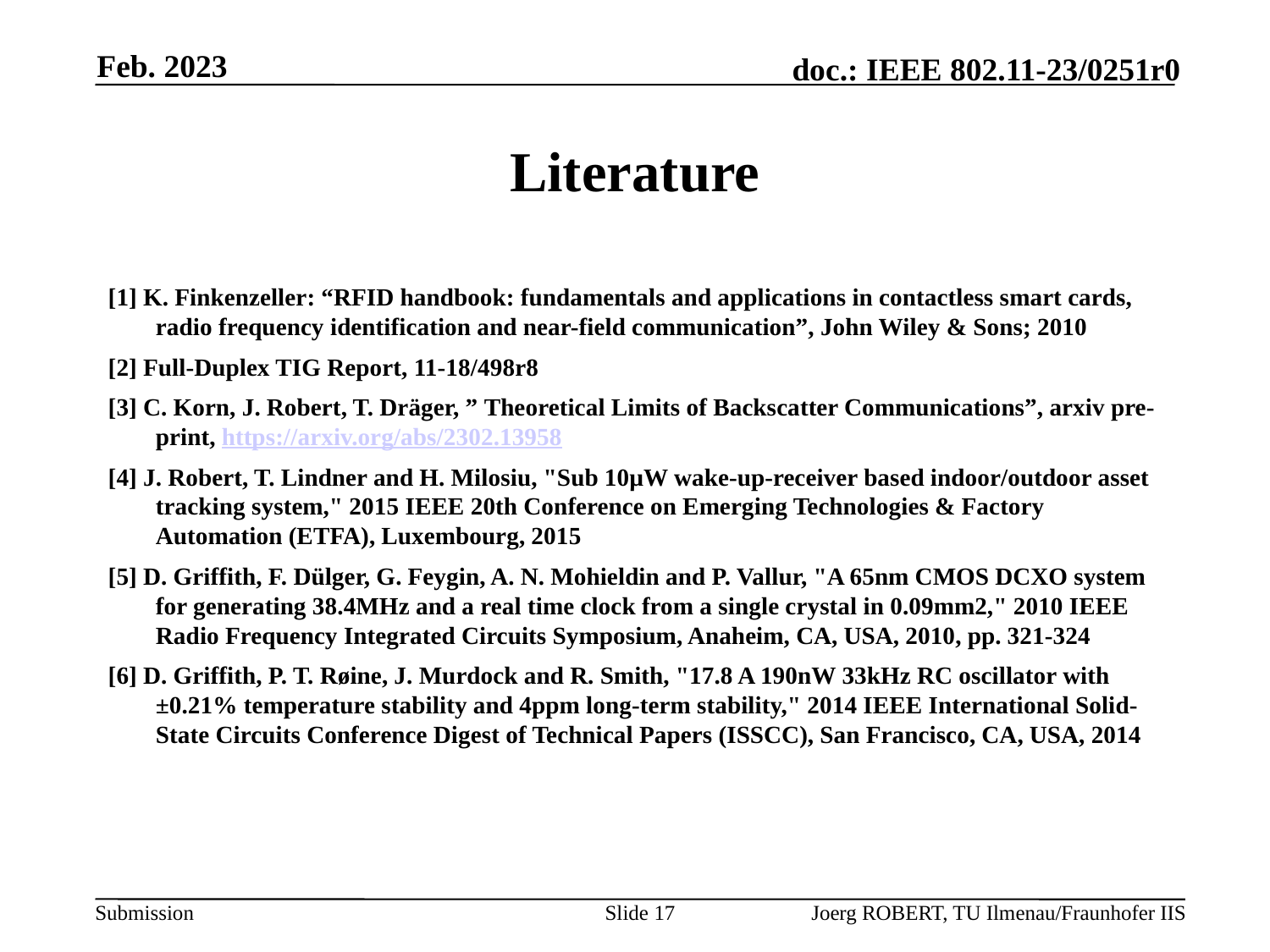

Feb. 2023
# Literature
[1] K. Finkenzeller: “RFID handbook: fundamentals and applications in contactless smart cards, radio frequency identification and near-field communication”, John Wiley & Sons; 2010
[2] Full-Duplex TIG Report, 11-18/498r8
[3] C. Korn, J. Robert, T. Dräger, ” Theoretical Limits of Backscatter Communications”, arxiv pre-print, https://arxiv.org/abs/2302.13958
[4] J. Robert, T. Lindner and H. Milosiu, "Sub 10µW wake-up-receiver based indoor/outdoor asset tracking system," 2015 IEEE 20th Conference on Emerging Technologies & Factory Automation (ETFA), Luxembourg, 2015
[5] D. Griffith, F. Dülger, G. Feygin, A. N. Mohieldin and P. Vallur, "A 65nm CMOS DCXO system for generating 38.4MHz and a real time clock from a single crystal in 0.09mm2," 2010 IEEE Radio Frequency Integrated Circuits Symposium, Anaheim, CA, USA, 2010, pp. 321-324
[6] D. Griffith, P. T. Røine, J. Murdock and R. Smith, "17.8 A 190nW 33kHz RC oscillator with ±0.21% temperature stability and 4ppm long-term stability," 2014 IEEE International Solid-State Circuits Conference Digest of Technical Papers (ISSCC), San Francisco, CA, USA, 2014

Slide 17
Joerg ROBERT, TU Ilmenau/Fraunhofer IIS